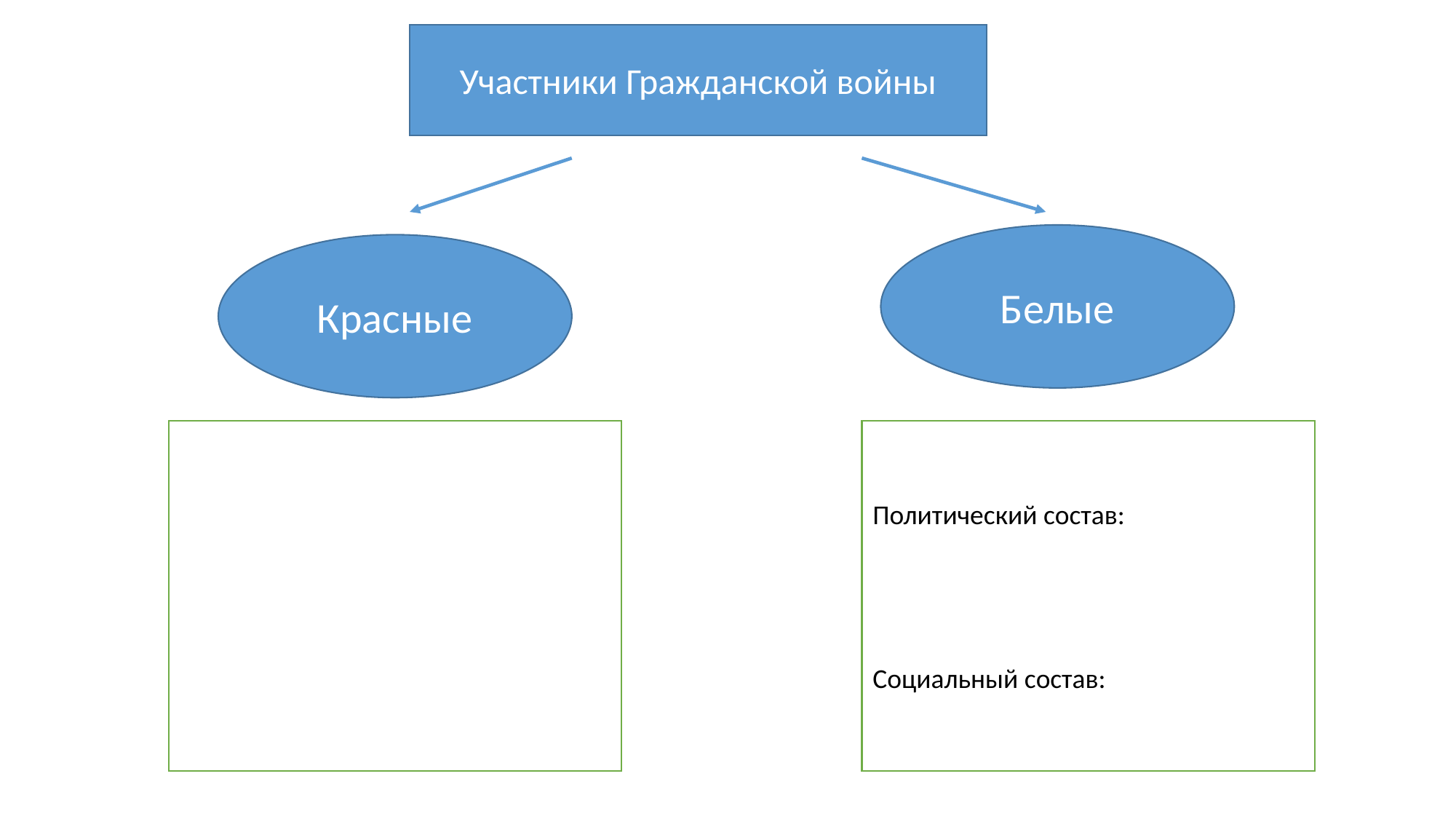

Участники Гражданской войны
Белые
Красные

Политический состав:

Социальный состав: